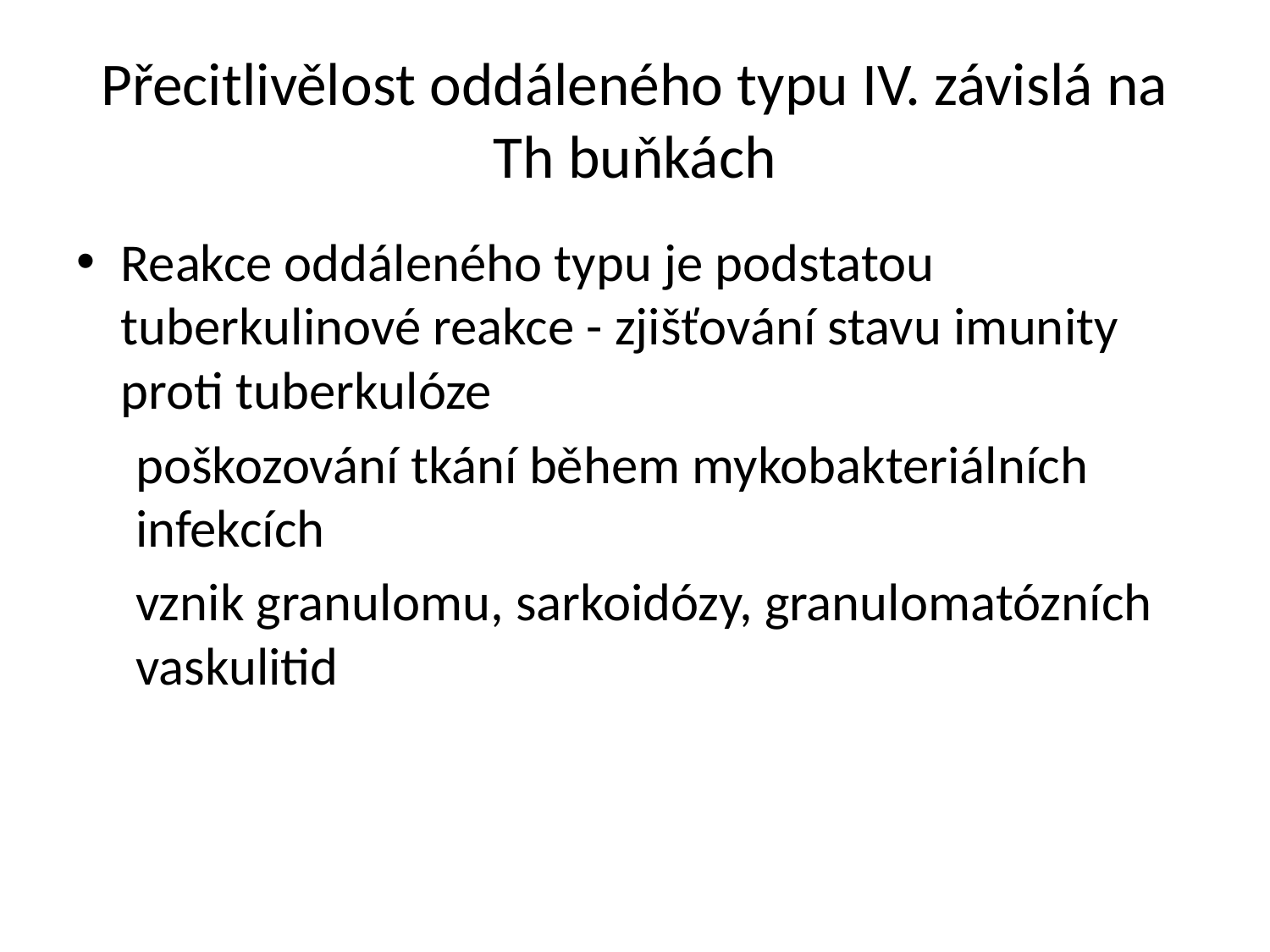

# Přecitlivělost oddáleného typu IV. závislá na Th buňkách
Reakce oddáleného typu je podstatou 	tuberkulinové reakce - zjišťování stavu imunity proti tuberkulóze
	poškozování tkání během mykobakteriálních infekcích
	vznik granulomu, sarkoidózy, granulomatózních vaskulitid